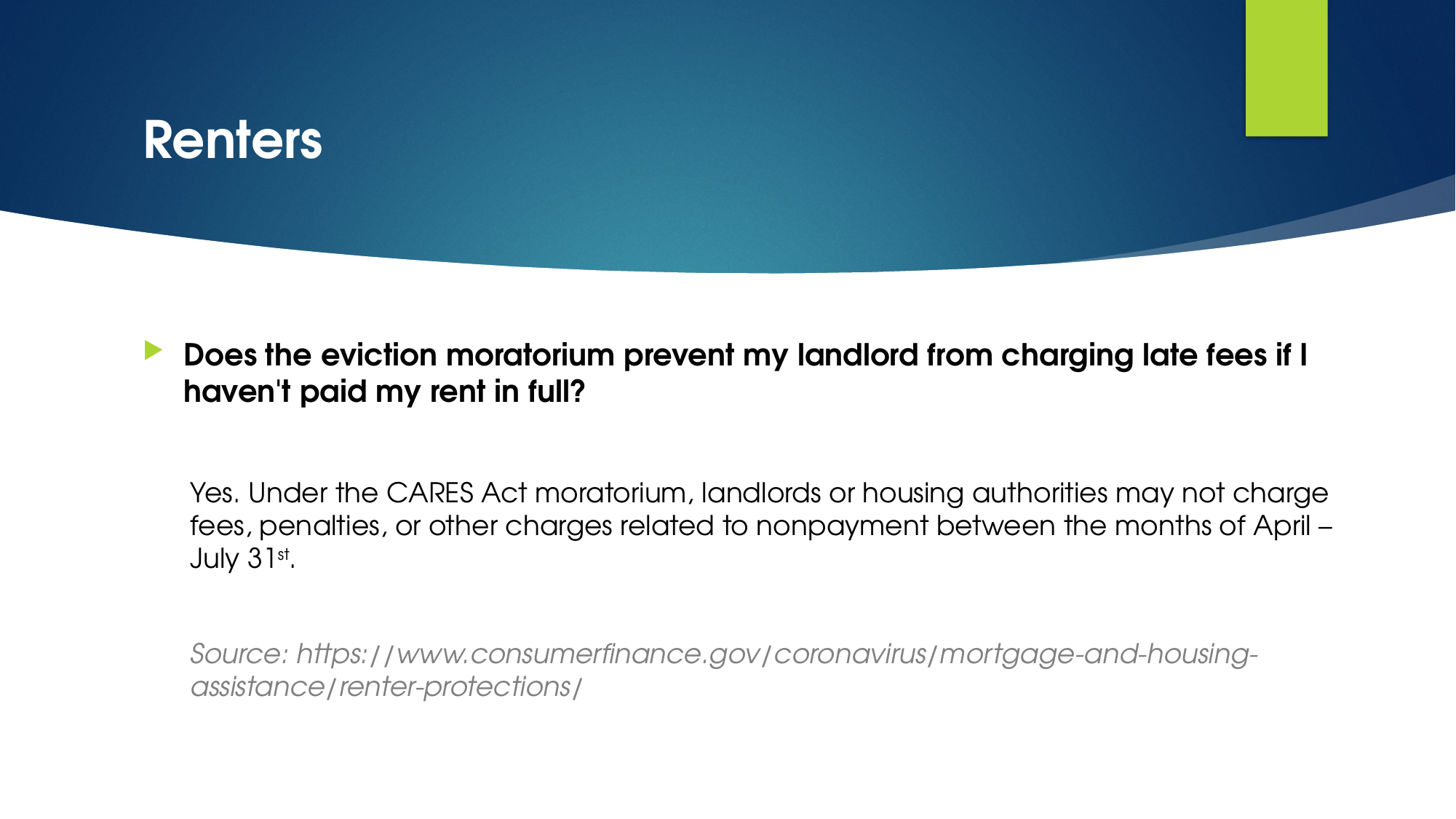

# Renters

Does the eviction moratorium prevent my landlord from charging late fees if I haven't paid my rent in full?

Yes. Under the CARES Act moratorium, landlords or housing authorities may not charge fees, penalties, or other charges related to nonpayment between the months of April – July 31st.

Source: https://www.consumerfinance.gov/coronavirus/mortgage-and-housing-assistance/renter-protections/